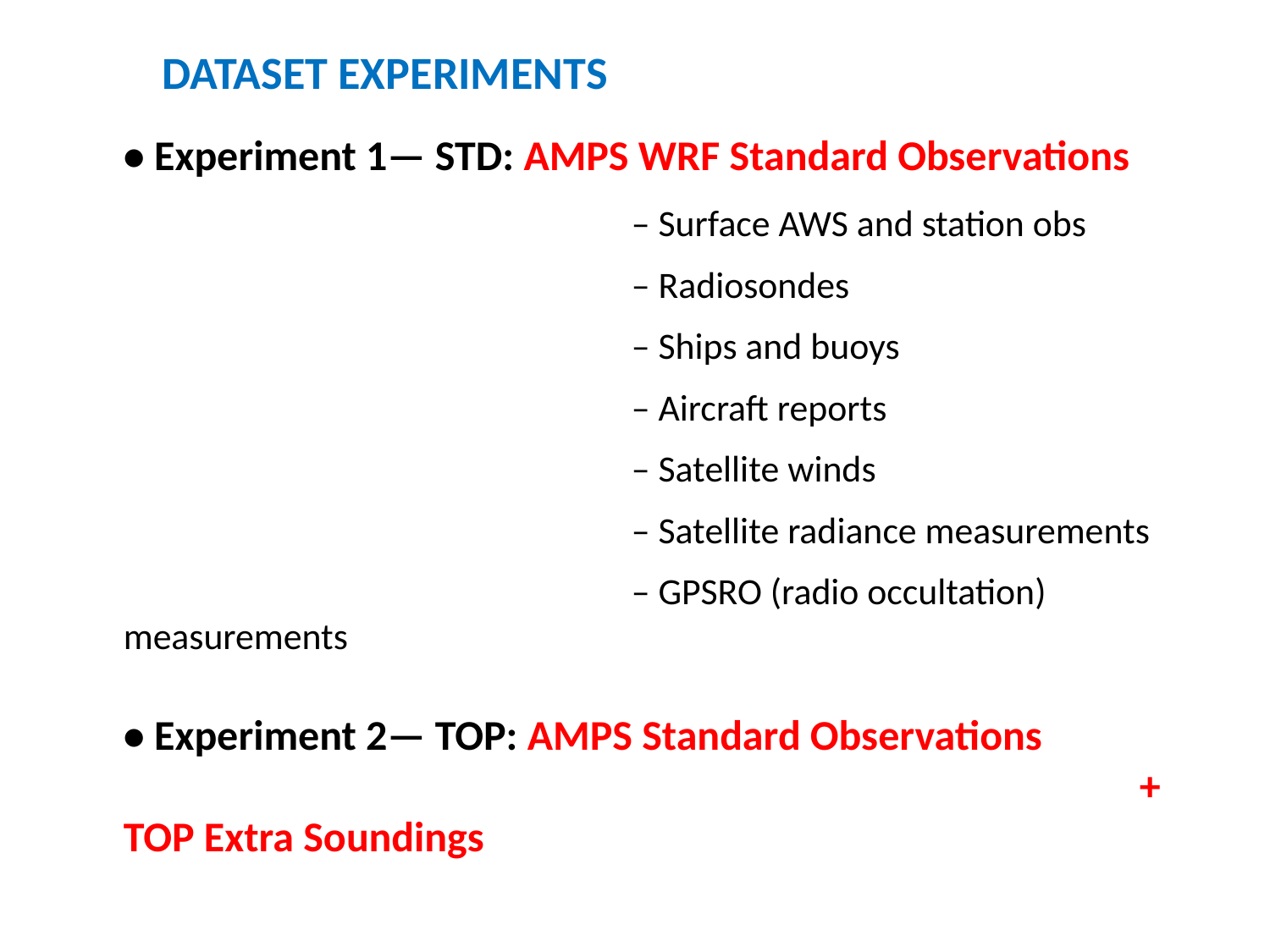

DATASET EXPERIMENTS
• Experiment 1— STD: AMPS WRF Standard Observations

				– Surface AWS and station obs

				– Radiosondes

				– Ships and buoys

				– Aircraft reports

				– Satellite winds

				– Satellite radiance measurements

				– GPSRO (radio occultation) measurements

• Experiment 2— TOP: AMPS Standard Observations
								+ TOP Extra Soundings